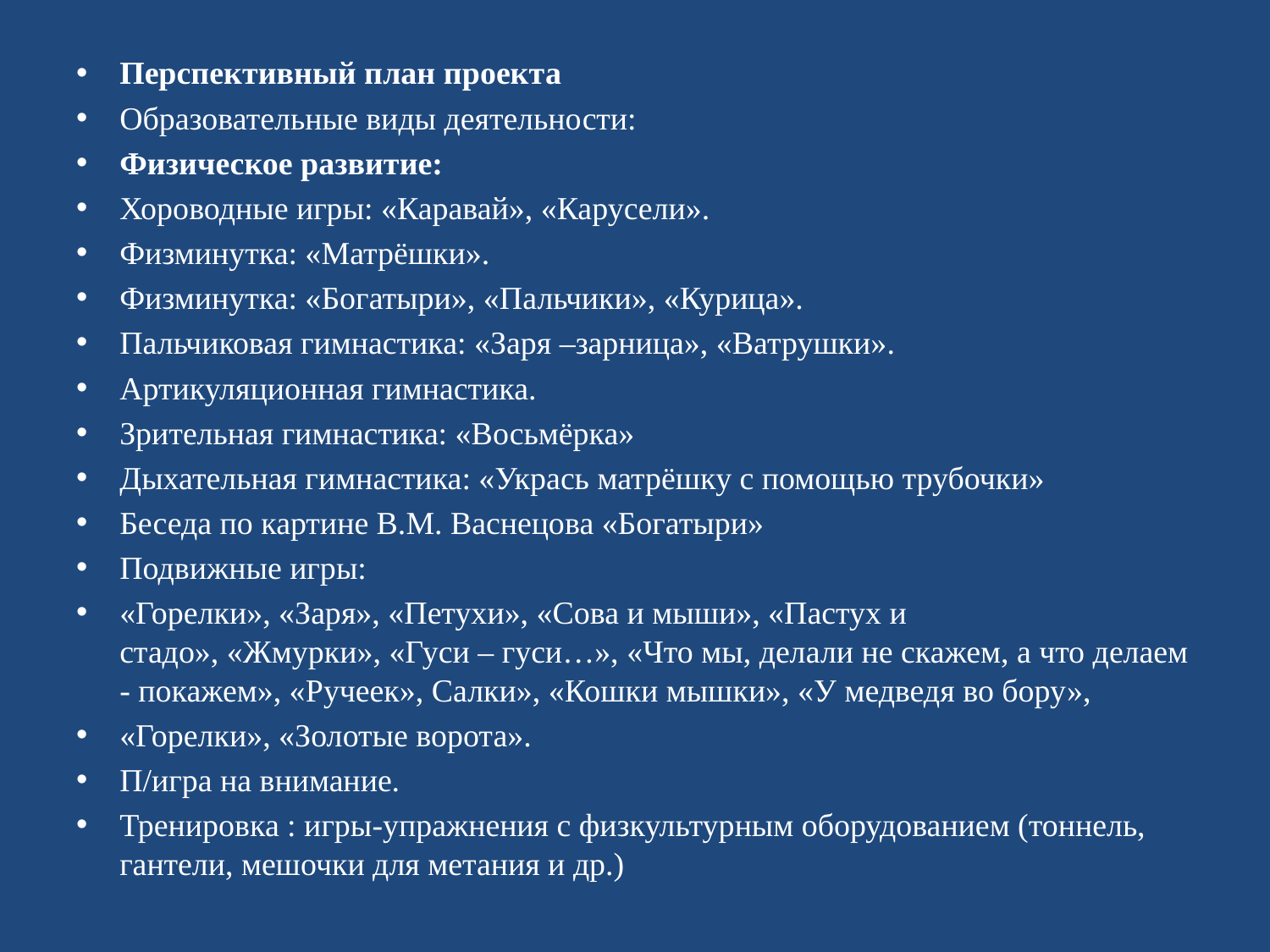

Перспективный план проекта
Образовательные виды деятельности:
Физическое развитие:
Хороводные игры: «Каравай», «Карусели».
Физминутка: «Матрёшки».
Физминутка: «Богатыри», «Пальчики», «Курица».
Пальчиковая гимнастика: «Заря –зарница», «Ватрушки».
Артикуляционная гимнастика.
Зрительная гимнастика: «Восьмёрка»
Дыхательная гимнастика: «Укрась матрёшку с помощью трубочки»
Беседа по картине В.М. Васнецова «Богатыри»
Подвижные игры:
«Горелки», «Заря», «Петухи», «Сова и мыши», «Пастух и стадо», «Жмурки», «Гуси – гуси…», «Что мы, делали не скажем, а что делаем - покажем», «Ручеек», Салки», «Кошки мышки», «У медведя во бору»,
«Горелки», «Золотые ворота».
П/игра на внимание.
Тренировка : игры-упражнения с физкультурным оборудованием (тоннель, гантели, мешочки для метания и др.)